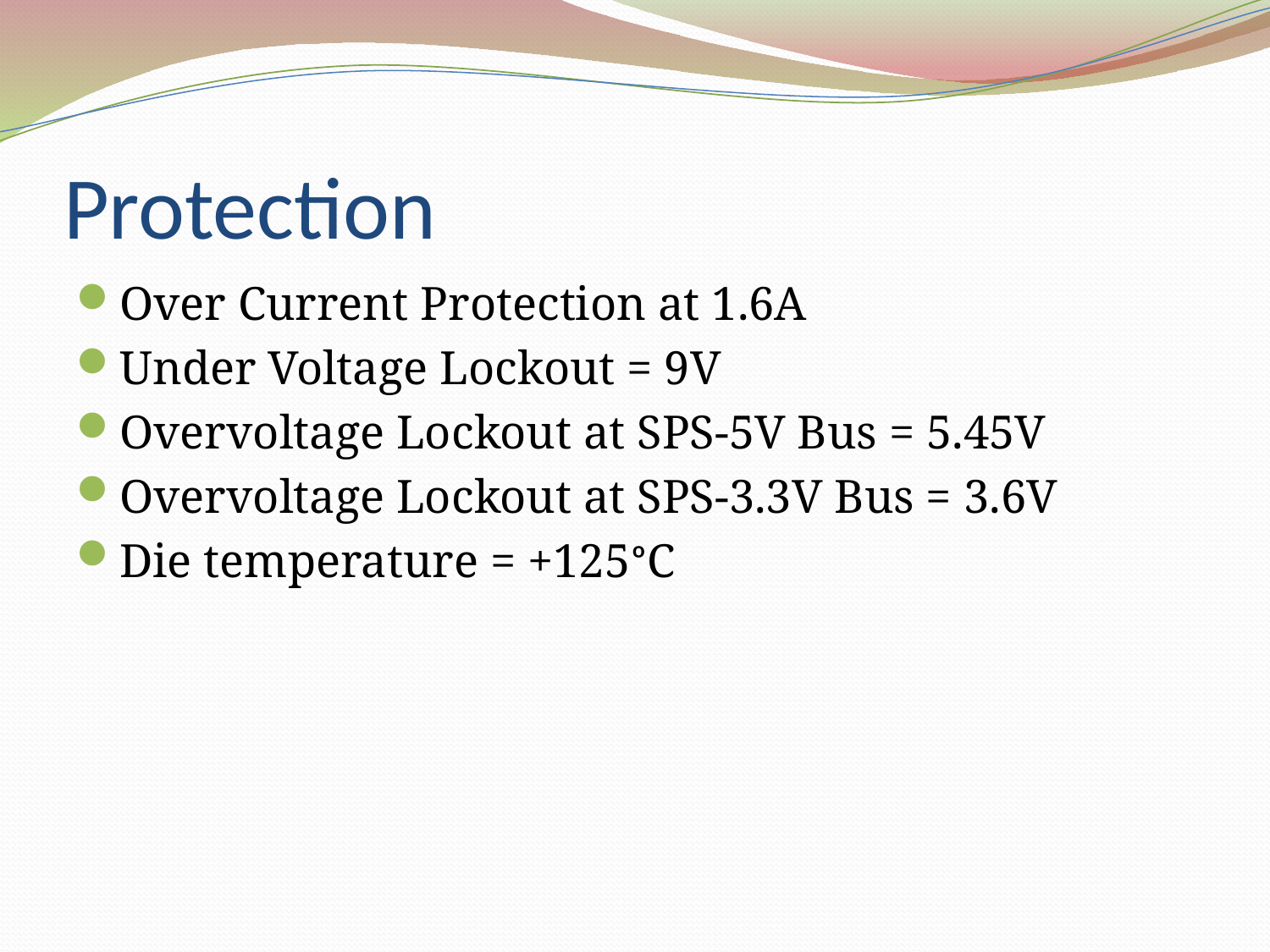

# Protection
Over Current Protection at 1.6A
Under Voltage Lockout = 9V
Overvoltage Lockout at SPS-5V Bus = 5.45V
Overvoltage Lockout at SPS-3.3V Bus = 3.6V
Die temperature = +125ᵒC